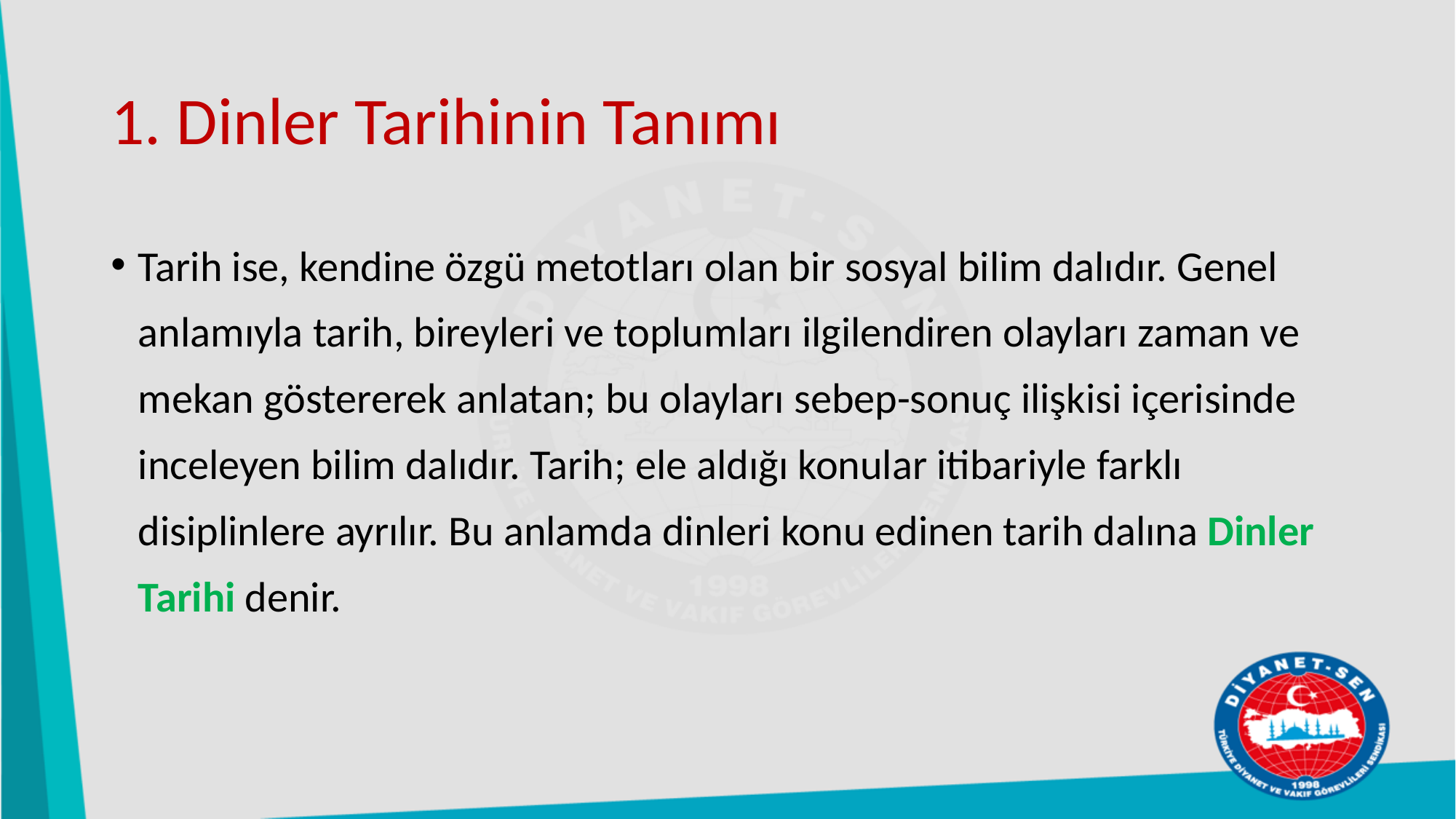

# 1. Dinler Tarihinin Tanımı
Tarih ise, kendine özgü metotları olan bir sosyal bilim dalıdır. Genel anlamıyla tarih, bireyleri ve toplumları ilgilendiren olayları zaman ve mekan göstererek anlatan; bu olayları sebep-sonuç ilişkisi içerisinde inceleyen bilim dalıdır. Tarih; ele aldığı konular itibariyle farklı disiplinlere ayrılır. Bu anlamda dinleri konu edinen tarih dalına Dinler Tarihi denir.